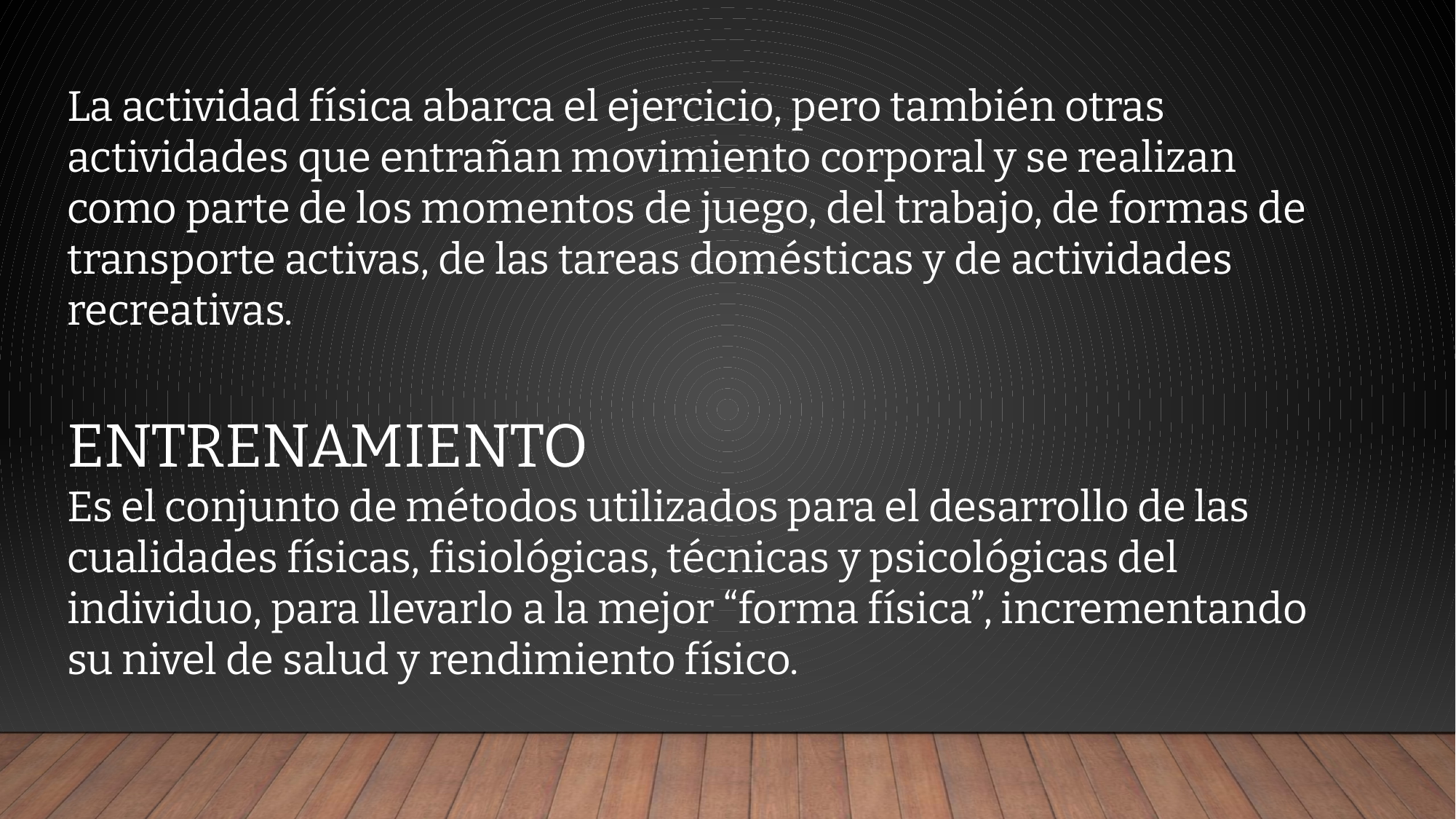

La actividad física abarca el ejercicio, pero también otras actividades que entrañan movimiento corporal y se realizan como parte de los momentos de juego, del trabajo, de formas de transporte activas, de las tareas domésticas y de actividades recreativas.

ENTRENAMIENTO
Es el conjunto de métodos utilizados para el desarrollo de las cualidades físicas, fisiológicas, técnicas y psicológicas del individuo, para llevarlo a la mejor “forma física”, incrementando su nivel de salud y rendimiento físico.